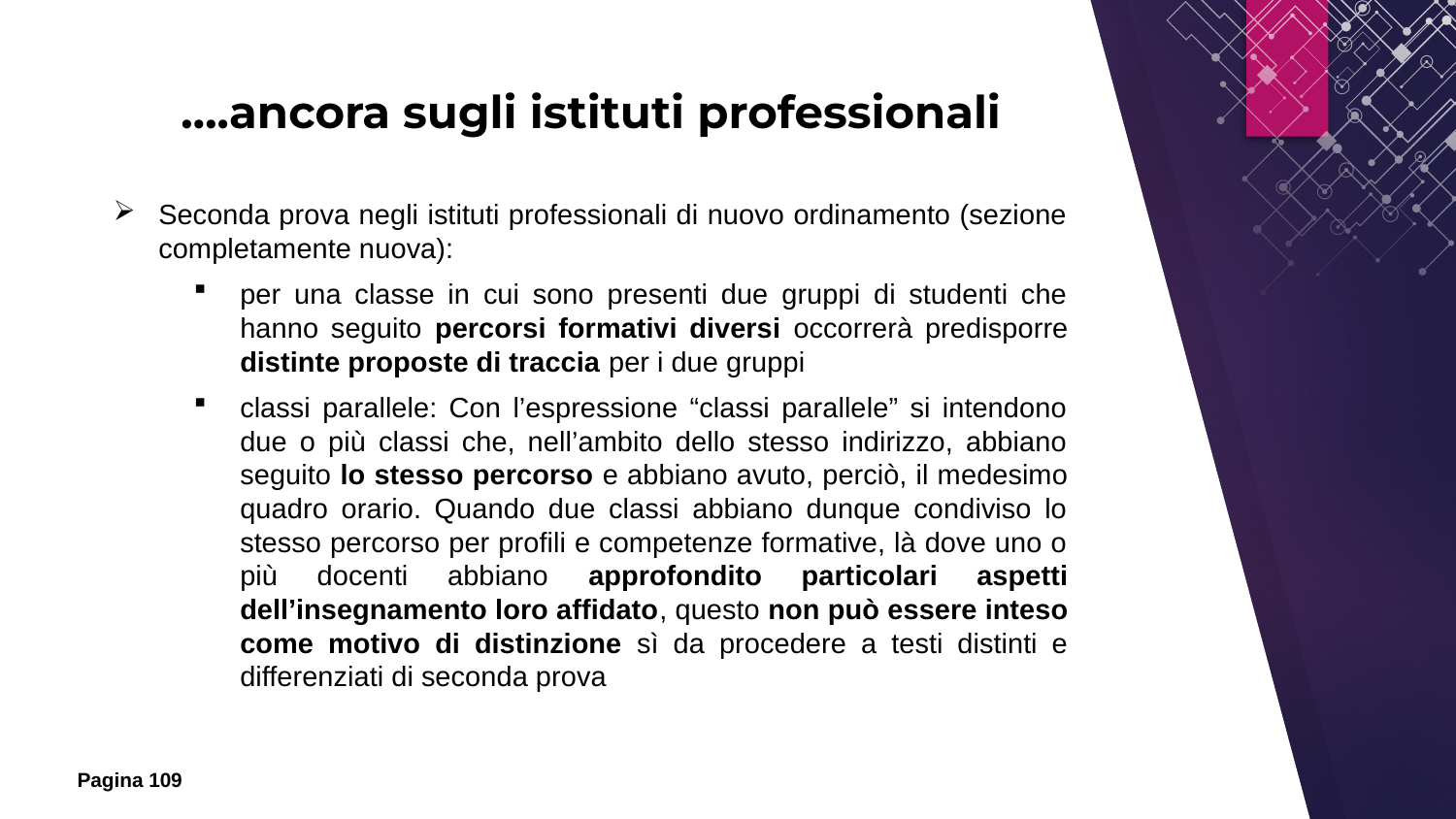

….ancora sugli istituti professionali
Seconda prova negli istituti professionali di nuovo ordinamento (sezione completamente nuova):
per una classe in cui sono presenti due gruppi di studenti che hanno seguito percorsi formativi diversi occorrerà predisporre distinte proposte di traccia per i due gruppi
classi parallele: Con l’espressione “classi parallele” si intendono due o più classi che, nell’ambito dello stesso indirizzo, abbiano seguito lo stesso percorso e abbiano avuto, perciò, il medesimo quadro orario. Quando due classi abbiano dunque condiviso lo stesso percorso per profili e competenze formative, là dove uno o più docenti abbiano approfondito particolari aspetti dell’insegnamento loro affidato, questo non può essere inteso come motivo di distinzione sì da procedere a testi distinti e differenziati di seconda prova